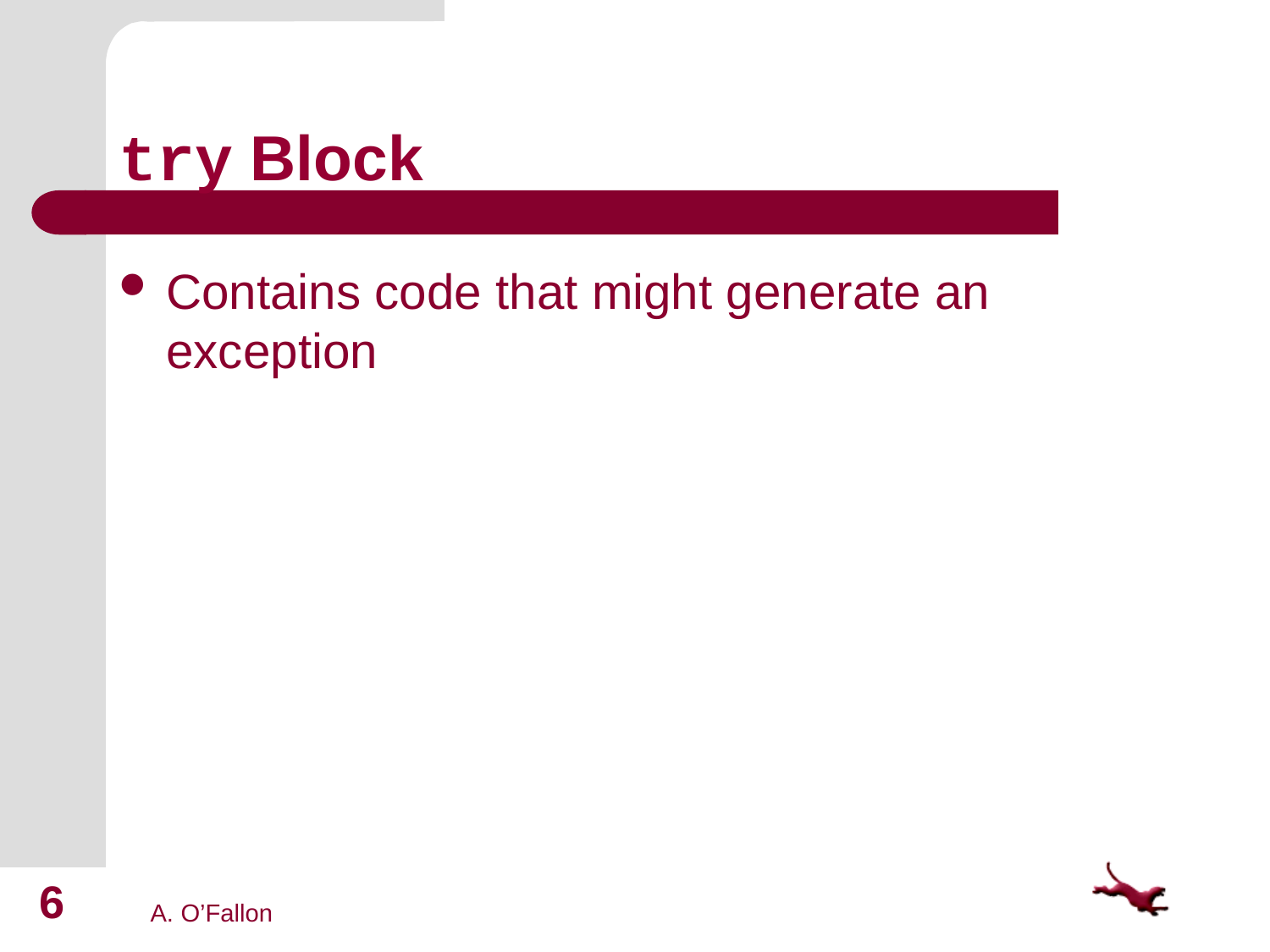

# try Block
Contains code that might generate an exception
6
A. O’Fallon